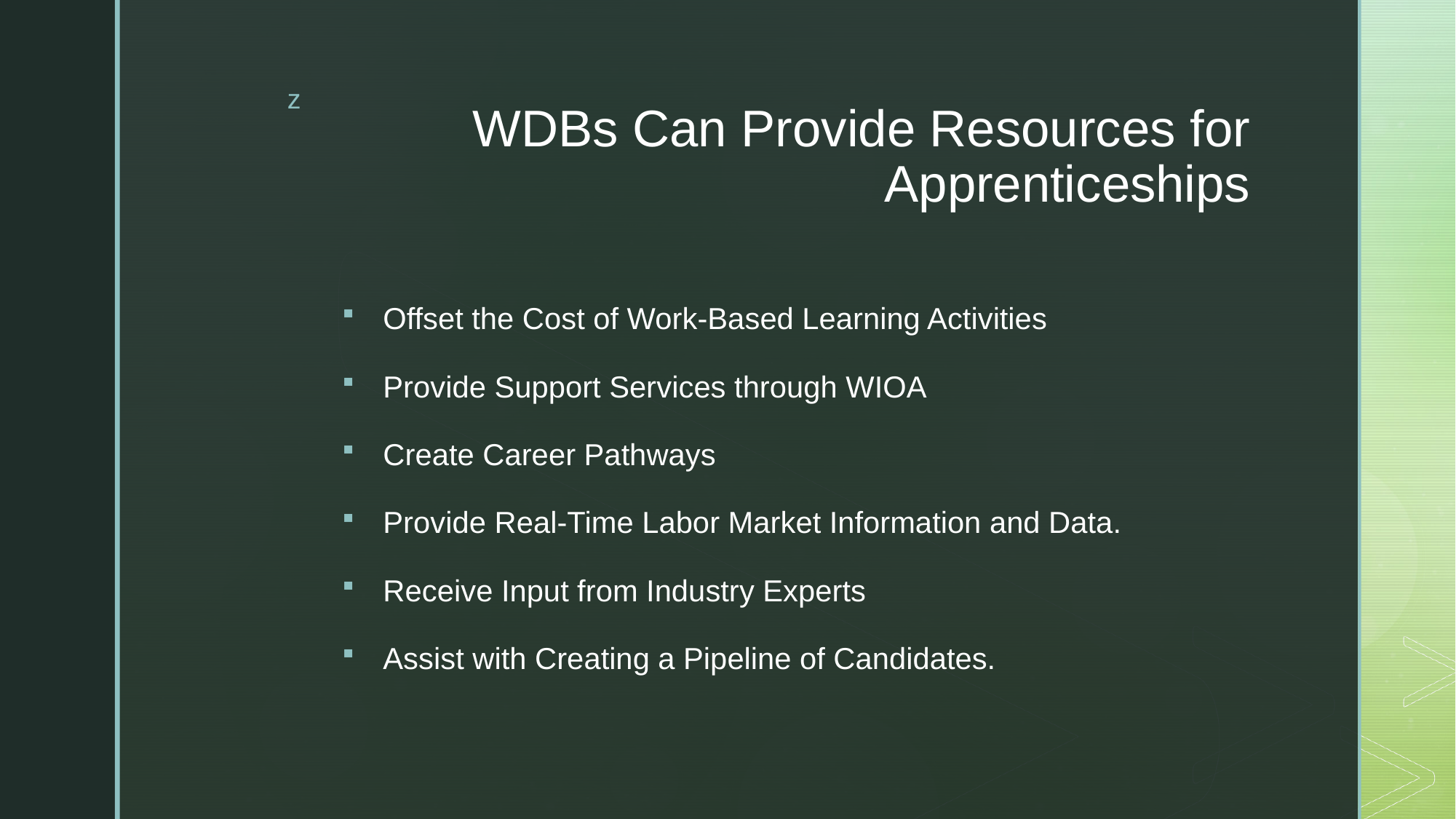

# WDBs Can Provide Resources for Apprenticeships
Offset the Cost of Work-Based Learning Activities
Provide Support Services through WIOA
Create Career Pathways
Provide Real-Time Labor Market Information and Data.
Receive Input from Industry Experts
Assist with Creating a Pipeline of Candidates.